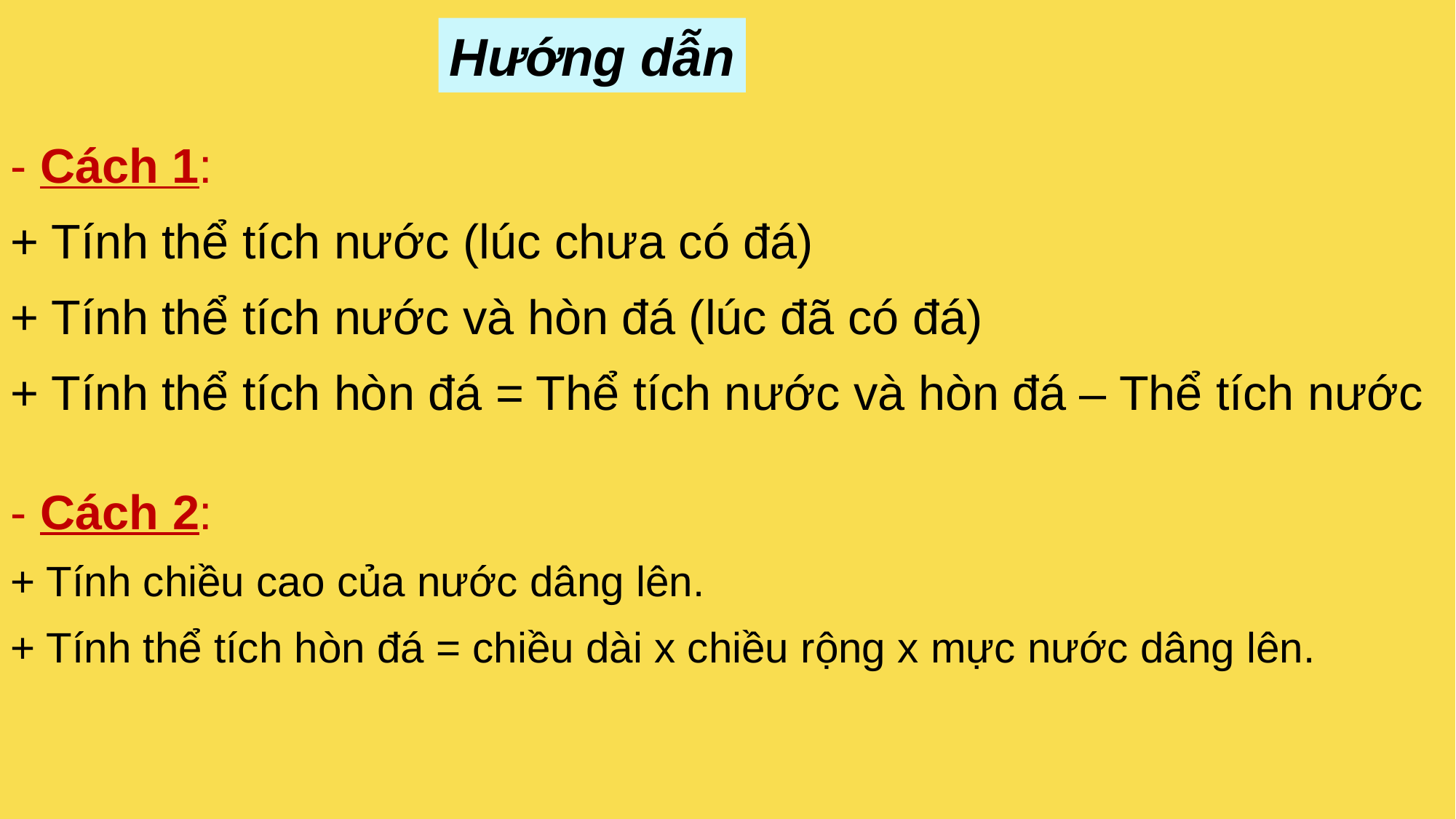

Hướng dẫn
- Cách 1:
+ Tính thể tích nước (lúc chưa có đá)
+ Tính thể tích nước và hòn đá (lúc đã có đá)
+ Tính thể tích hòn đá = Thể tích nước và hòn đá – Thể tích nước
- Cách 2:
+ Tính chiều cao của nước dâng lên.
+ Tính thể tích hòn đá = chiều dài x chiều rộng x mực nước dâng lên.